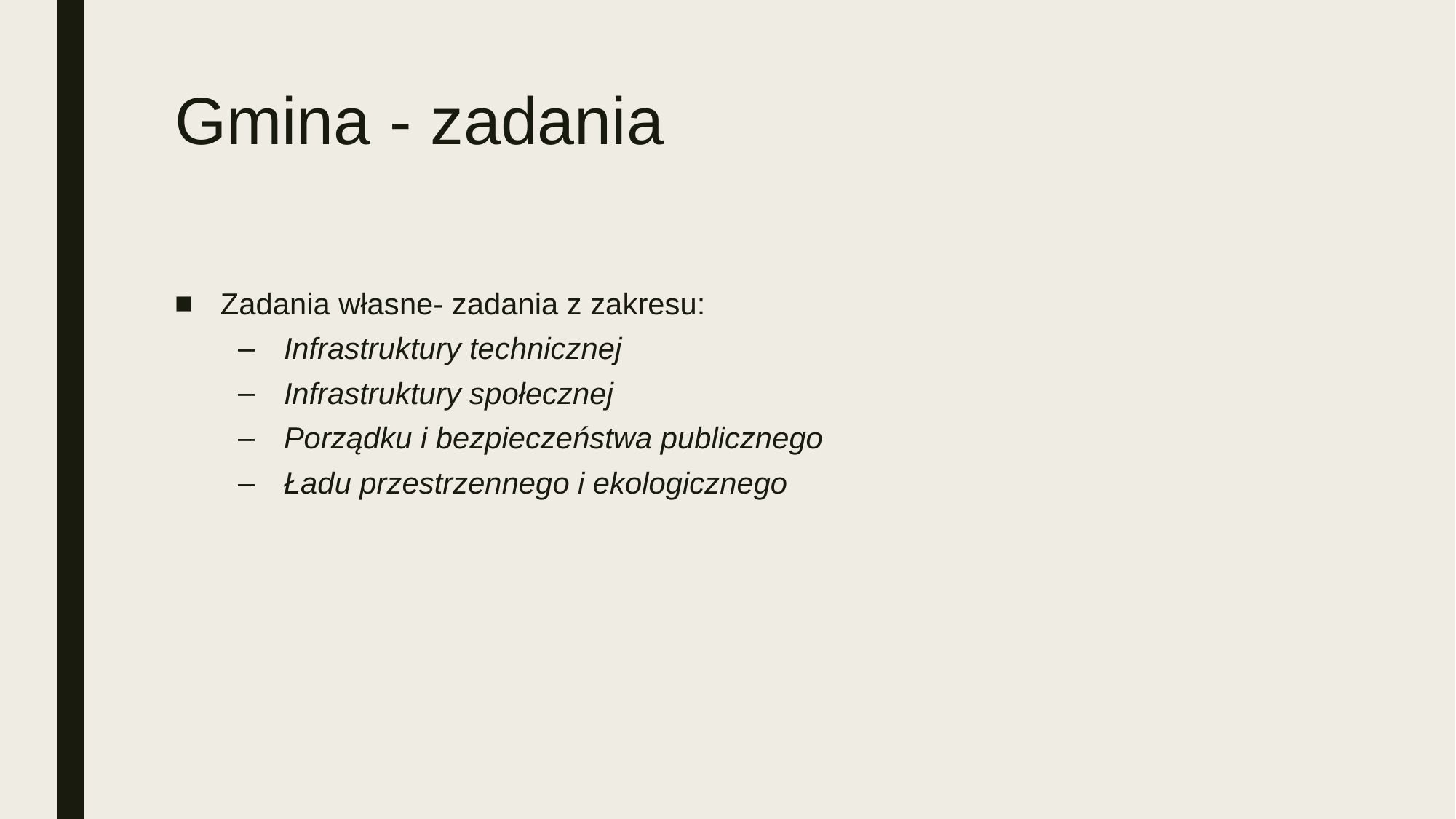

# Gmina - zadania
Zadania własne- zadania z zakresu:
Infrastruktury technicznej
Infrastruktury społecznej
Porządku i bezpieczeństwa publicznego
Ładu przestrzennego i ekologicznego